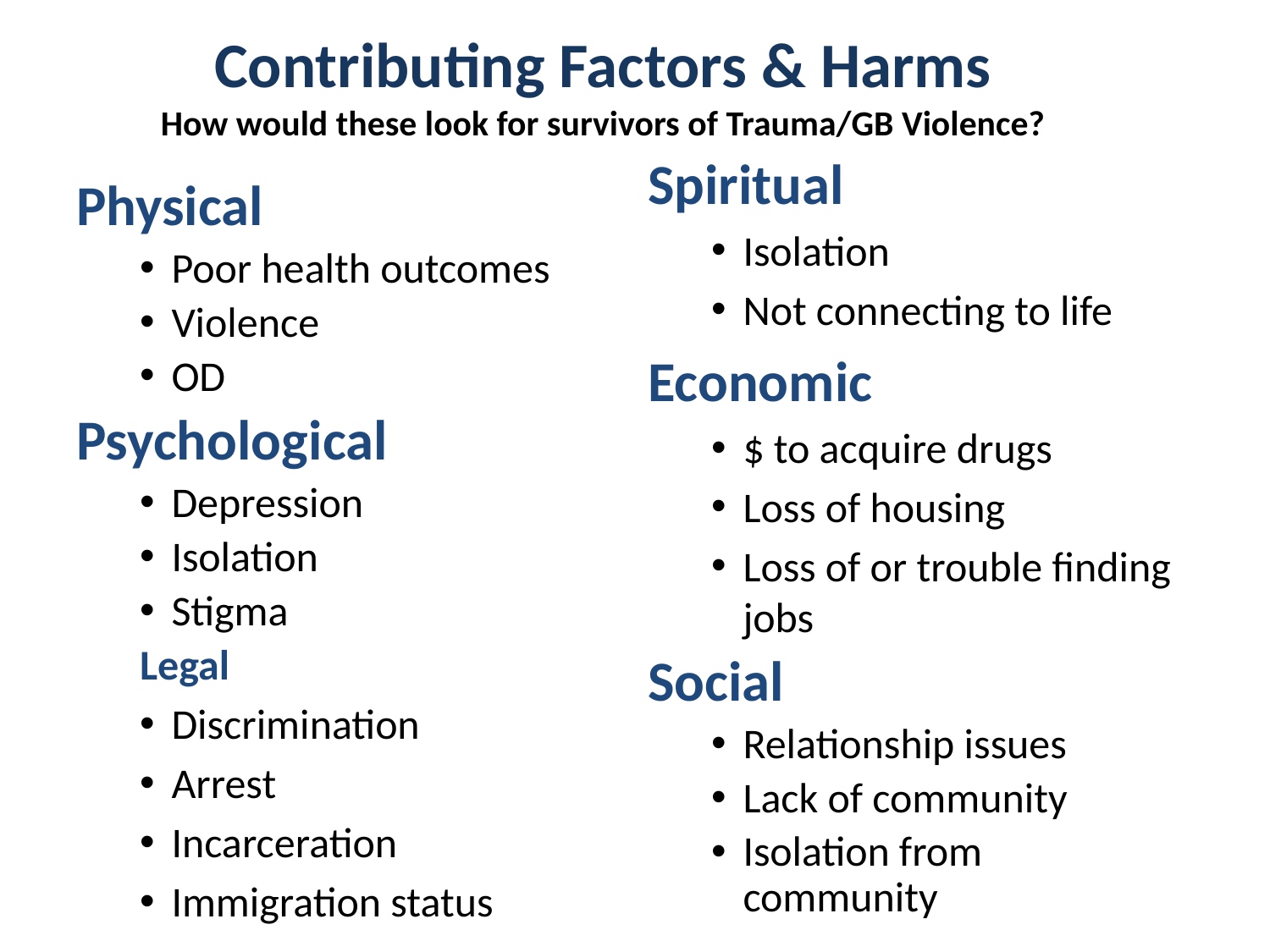

# Contributing Factors & Harms How would these look for survivors of Trauma/GB Violence?
Spiritual
Isolation
Not connecting to life
Economic
$ to acquire drugs
Loss of housing
Loss of or trouble finding jobs
Social
Relationship issues
Lack of community
Isolation from community

Physical
Poor health outcomes
Violence
OD
Psychological
Depression
Isolation
Stigma
Legal
Discrimination
Arrest
Incarceration
Immigration status